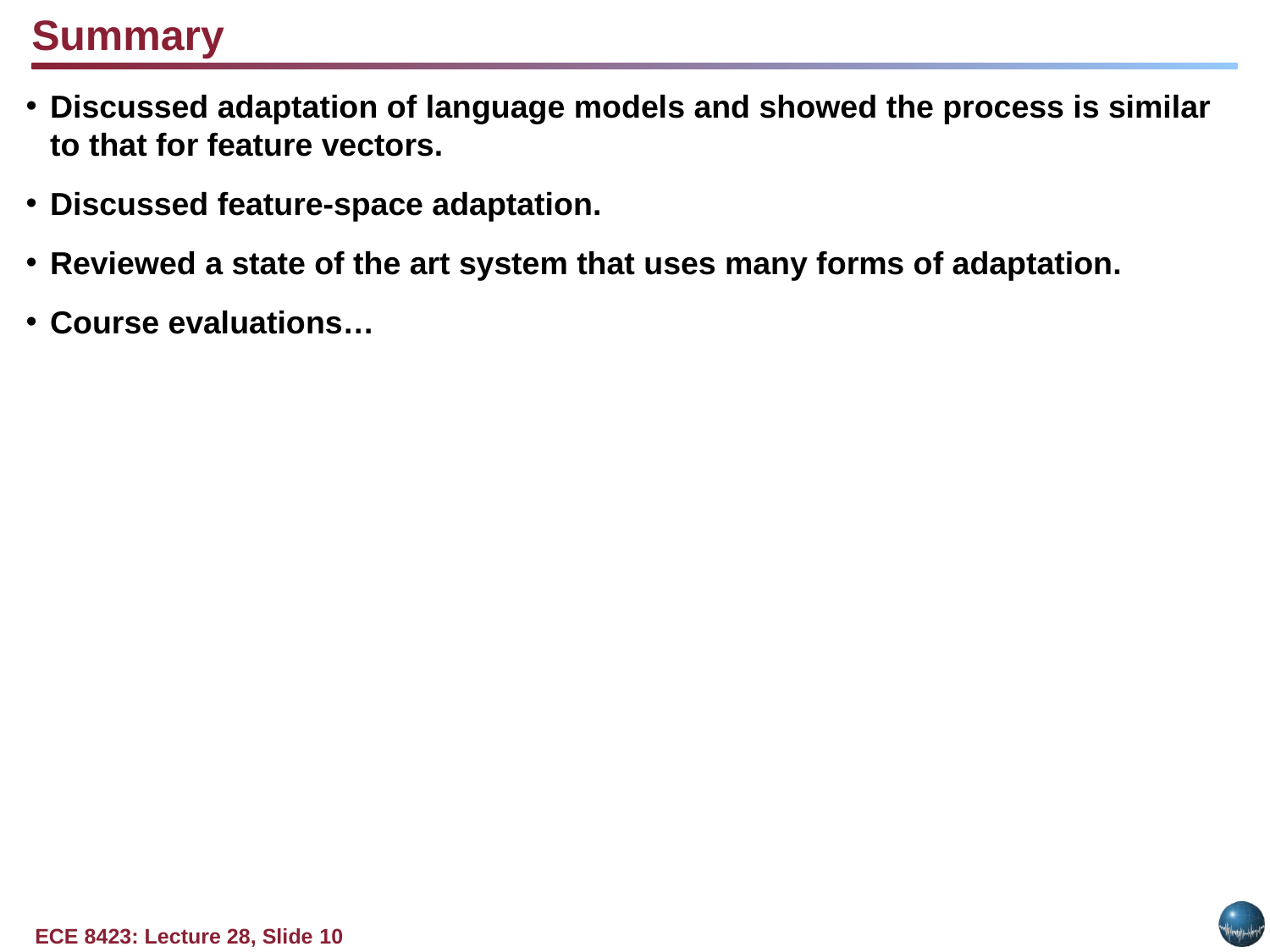

Summary
Discussed adaptation of language models and showed the process is similar to that for feature vectors.
Discussed feature-space adaptation.
Reviewed a state of the art system that uses many forms of adaptation.
Course evaluations…